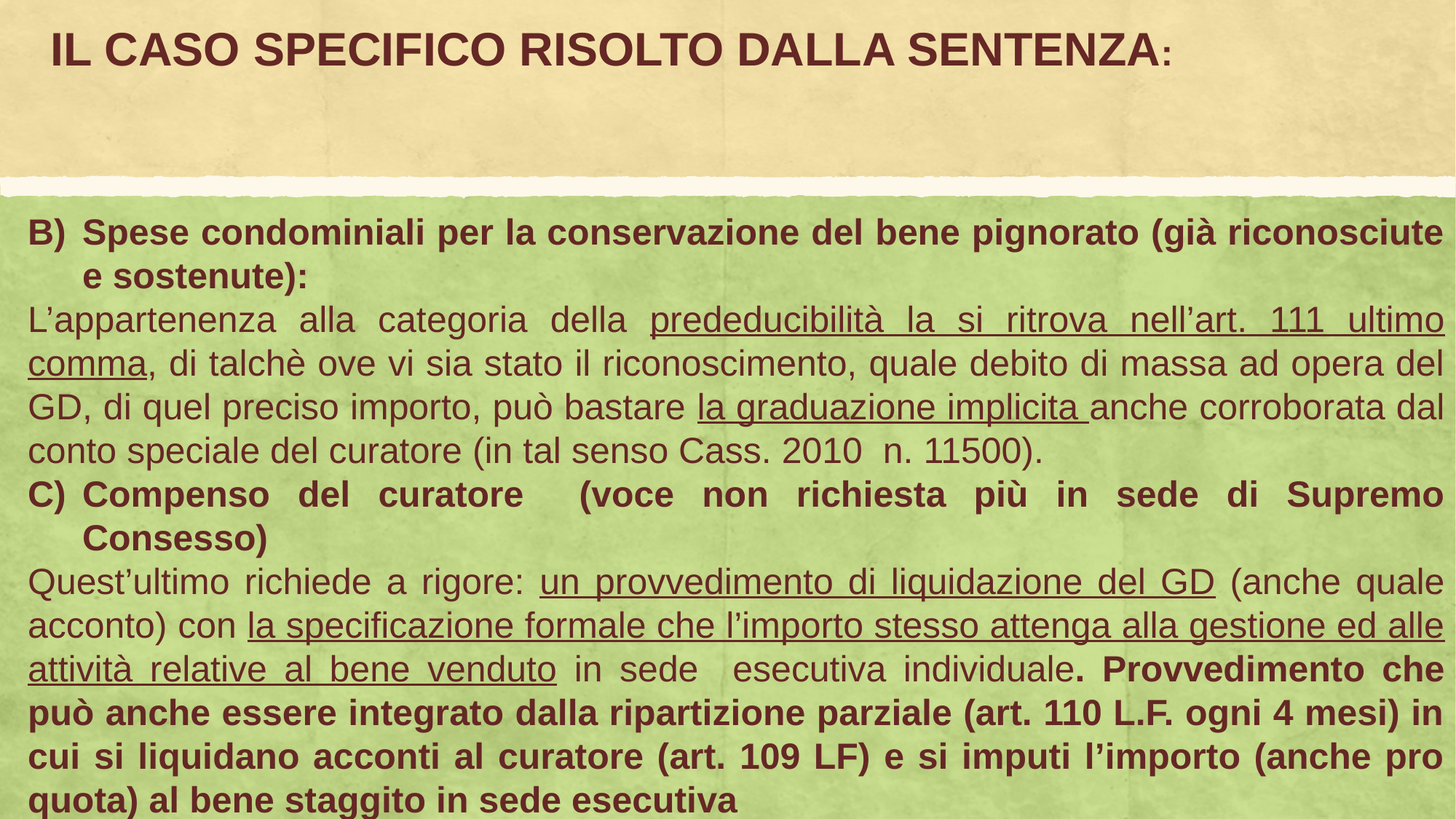

# IL CASO SPECIFICO RISOLTO DALLA SENTENZA:
Spese condominiali per la conservazione del bene pignorato (già riconosciute e sostenute):
L’appartenenza alla categoria della prededucibilità la si ritrova nell’art. 111 ultimo comma, di talchè ove vi sia stato il riconoscimento, quale debito di massa ad opera del GD, di quel preciso importo, può bastare la graduazione implicita anche corroborata dal conto speciale del curatore (in tal senso Cass. 2010  n. 11500).
Compenso del curatore  (voce non richiesta più in sede di Supremo Consesso)
Quest’ultimo richiede a rigore: un provvedimento di liquidazione del GD (anche quale acconto) con la specificazione formale che l’importo stesso attenga alla gestione ed alle attività relative al bene venduto in sede  esecutiva individuale. Provvedimento che può anche essere integrato dalla ripartizione parziale (art. 110 L.F. ogni 4 mesi) in cui si liquidano acconti al curatore (art. 109 LF) e si imputi l’importo (anche pro quota) al bene staggito in sede esecutiva